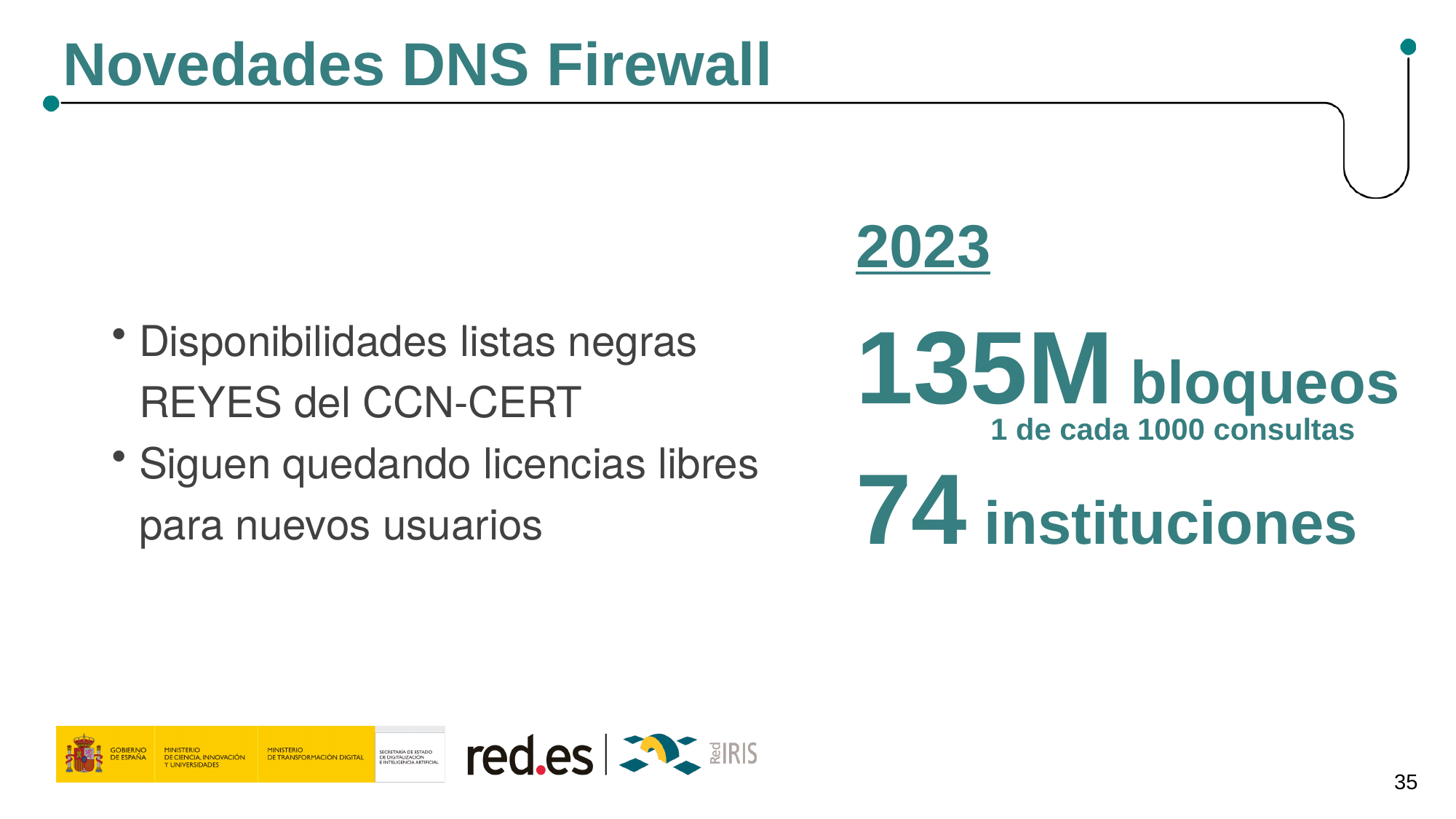

Novedades DNS Firewall
2023
135M bloqueos
Disponibilidades listas negras REYES del CCN-CERT
Siguen quedando licencias libres para nuevos usuarios
1 de cada 1000 consultas
74 instituciones
35